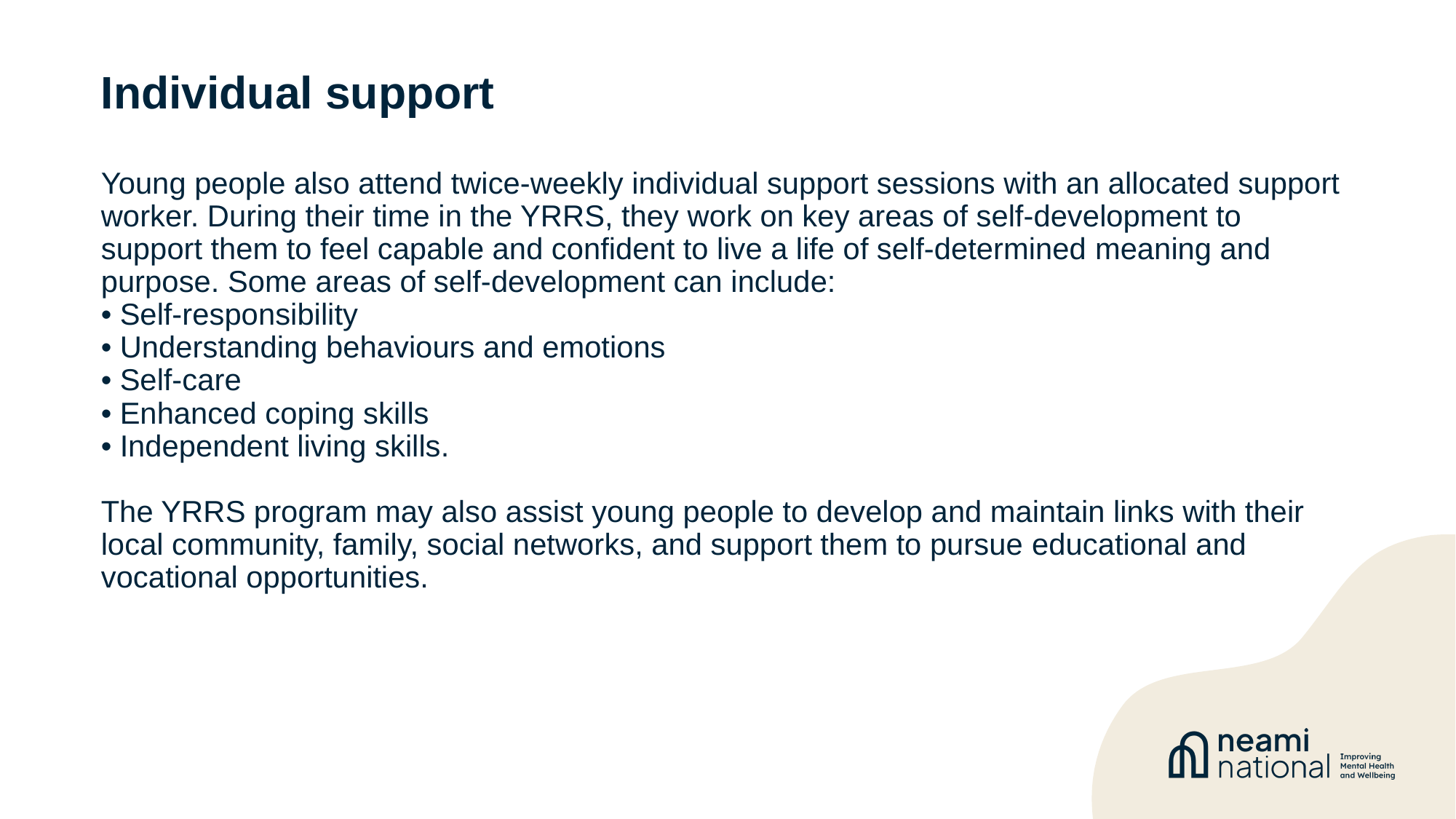

# Individual support Young people also attend twice-weekly individual support sessions with an allocated support worker. During their time in the YRRS, they work on key areas of self-development to support them to feel capable and confident to live a life of self-determined meaning and purpose. Some areas of self-development can include: • Self-responsibility • Understanding behaviours and emotions • Self-care • Enhanced coping skills • Independent living skills. The YRRS program may also assist young people to develop and maintain links with their local community, family, social networks, and support them to pursue educational and vocational opportunities.